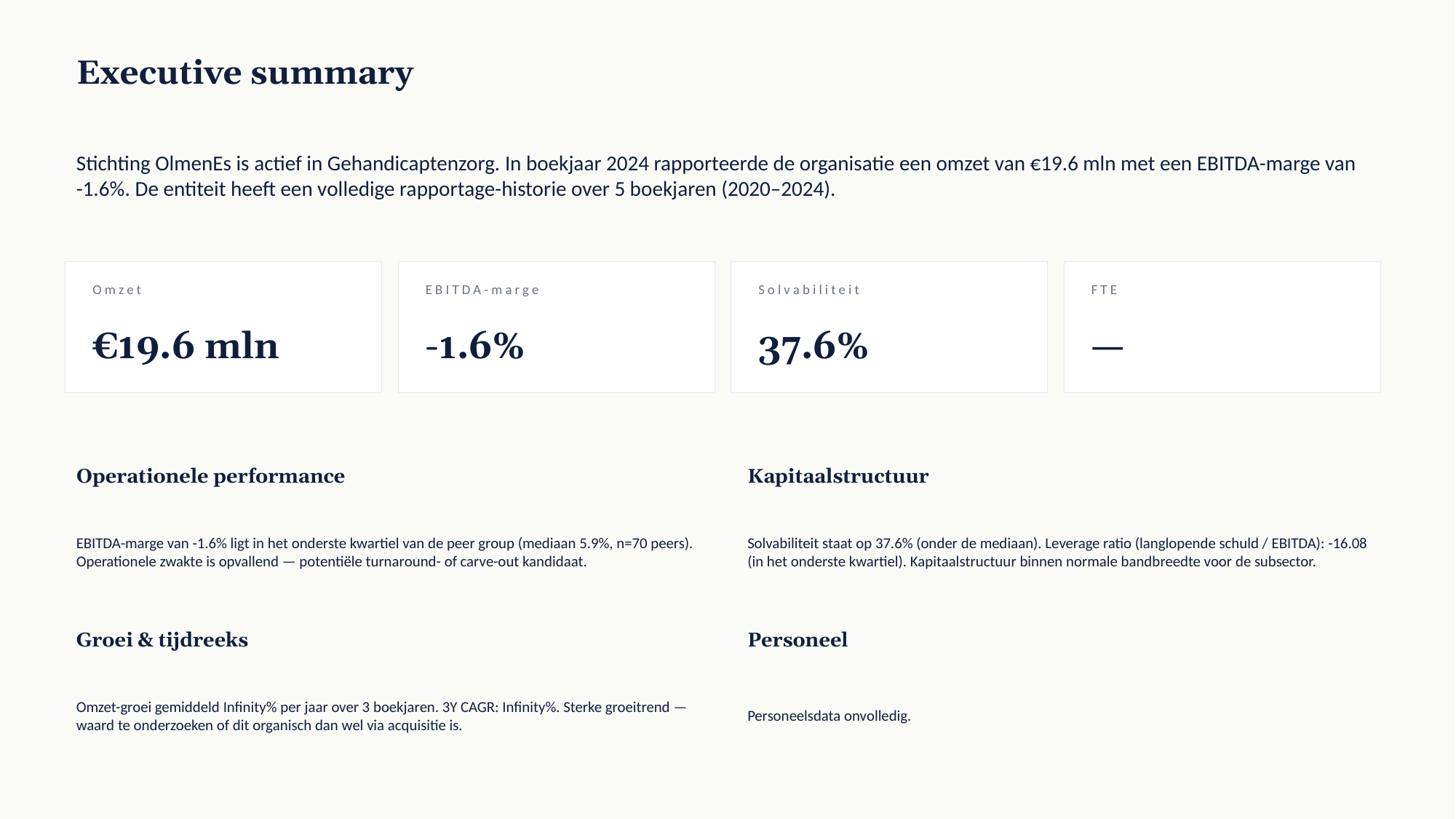

Executive summary
Stichting OlmenEs is actief in Gehandicaptenzorg. In boekjaar 2024 rapporteerde de organisatie een omzet van €19.6 mln met een EBITDA-marge van -1.6%. De entiteit heeft een volledige rapportage-historie over 5 boekjaren (2020–2024).

Omzet
EBITDA-marge
Solvabiliteit
FTE
€19.6 mln
-1.6%
37.6%
—
Operationele performance
Kapitaalstructuur
EBITDA-marge van -1.6% ligt in het onderste kwartiel van de peer group (mediaan 5.9%, n=70 peers). Operationele zwakte is opvallend — potentiële turnaround- of carve-out kandidaat.
Solvabiliteit staat op 37.6% (onder de mediaan). Leverage ratio (langlopende schuld / EBITDA): -16.08 (in het onderste kwartiel). Kapitaalstructuur binnen normale bandbreedte voor de subsector.
Groei & tijdreeks
Personeel
Omzet-groei gemiddeld Infinity% per jaar over 3 boekjaren. 3Y CAGR: Infinity%. Sterke groeitrend — waard te onderzoeken of dit organisch dan wel via acquisitie is.
Personeelsdata onvolledig.